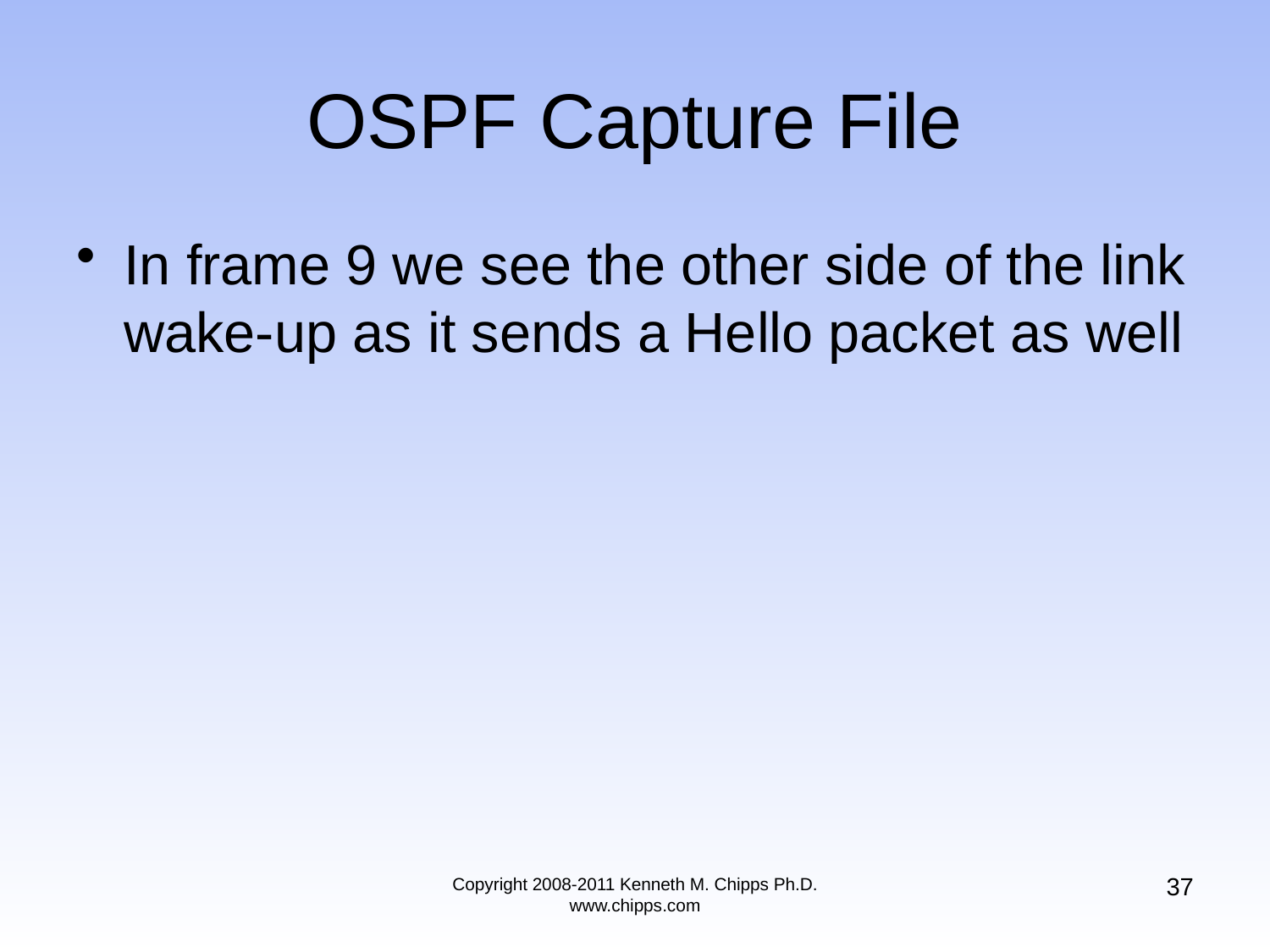

# OSPF Capture File
In frame 9 we see the other side of the link wake-up as it sends a Hello packet as well
37
Copyright 2008-2011 Kenneth M. Chipps Ph.D. www.chipps.com